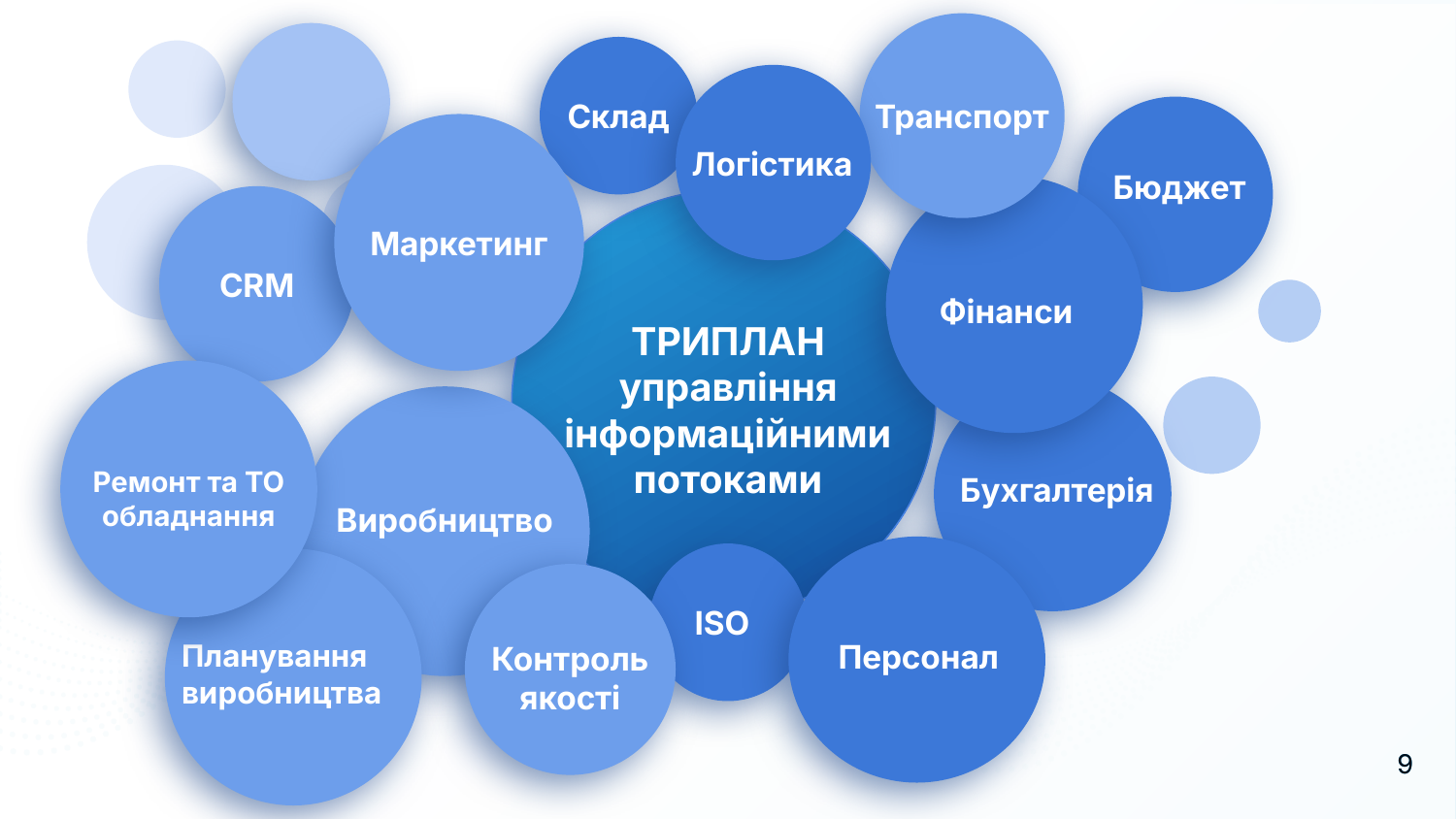

Транспорт
Склад

Логістика

Бюджет

Маркетинг
CRM
Фінанси

ТРИПЛАН
управління інформаційними потоками

Бухгалтерія
Ремонт та ТО обладнання
Виробництво

ISO
Персонал
Планування виробництва
Контроль якості
9
9